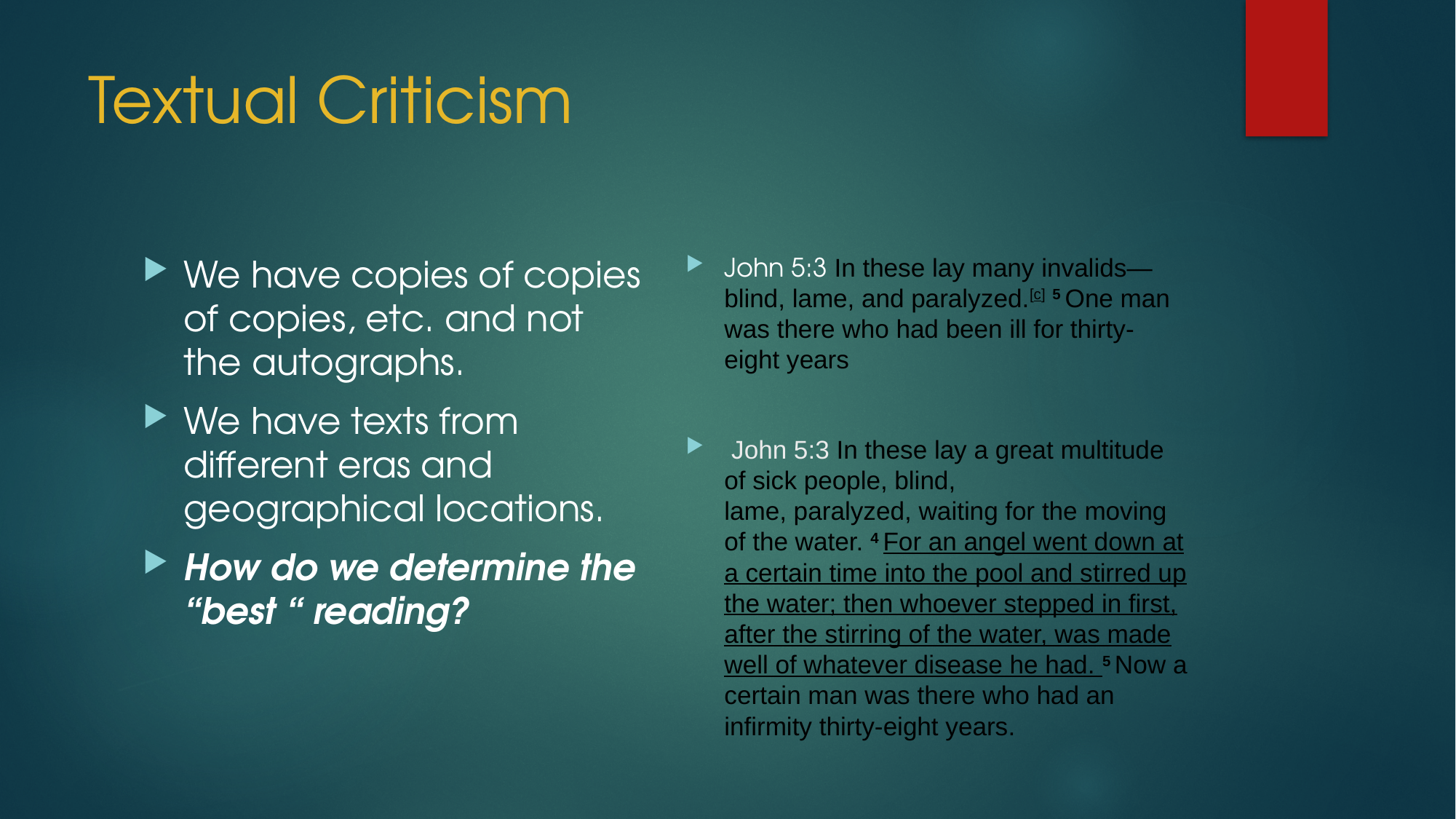

# Textual Criticism
John 5:3 In these lay many invalids—blind, lame, and paralyzed.[c] 5 One man was there who had been ill for thirty-eight years

 John 5:3 In these lay a great multitude of sick people, blind, lame, paralyzed, waiting for the moving of the water. 4 For an angel went down at a certain time into the pool and stirred up the water; then whoever stepped in first, after the stirring of the water, was made well of whatever disease he had. 5 Now a certain man was there who had an infirmity thirty-eight years.
We have copies of copies of copies, etc. and not the autographs.
We have texts from different eras and geographical locations.
How do we determine the “best “ reading?